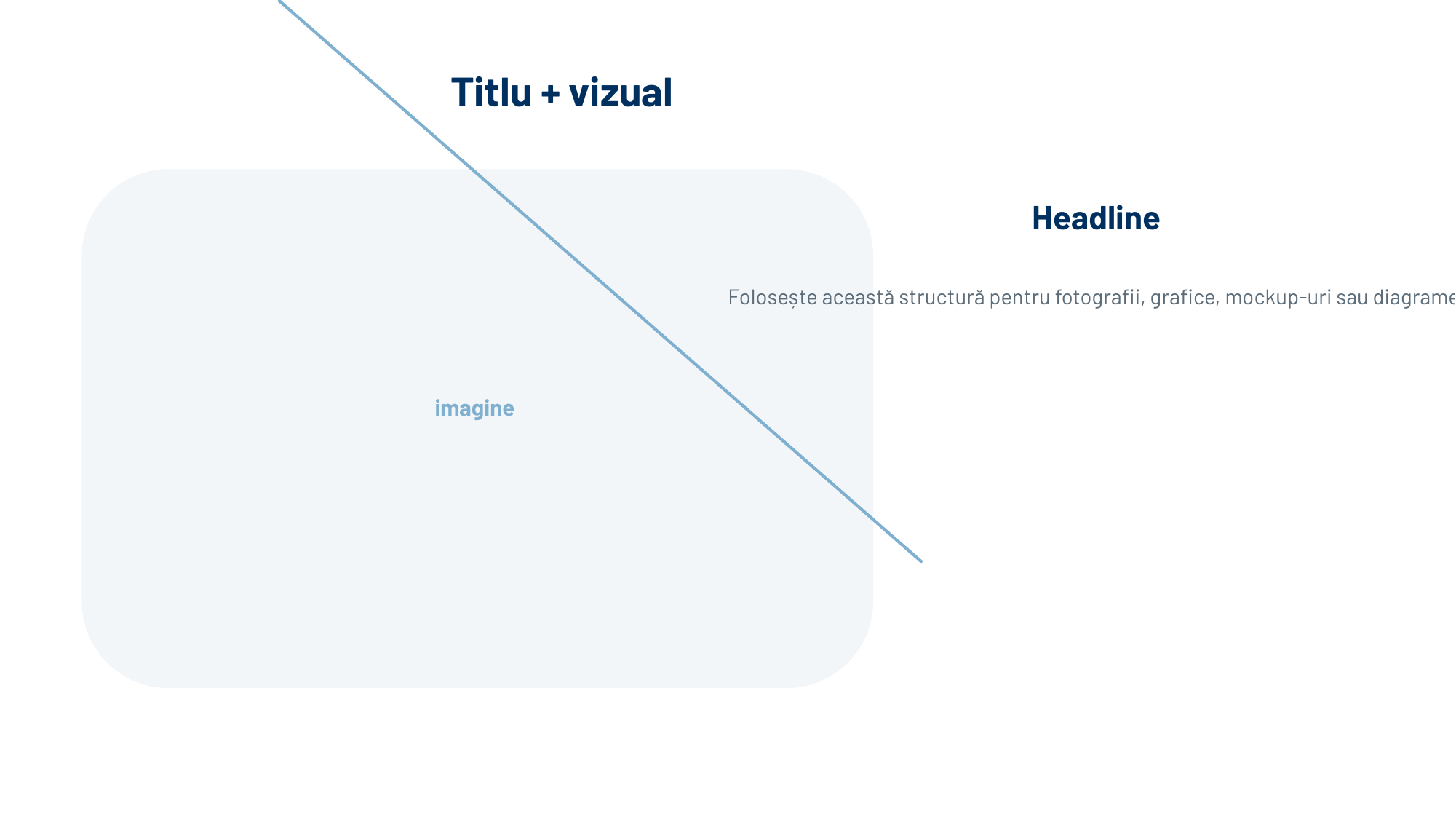

Titlu + vizual

Headline
Folosește această structură pentru fotografii, grafice, mockup-uri sau diagrame.
imagine